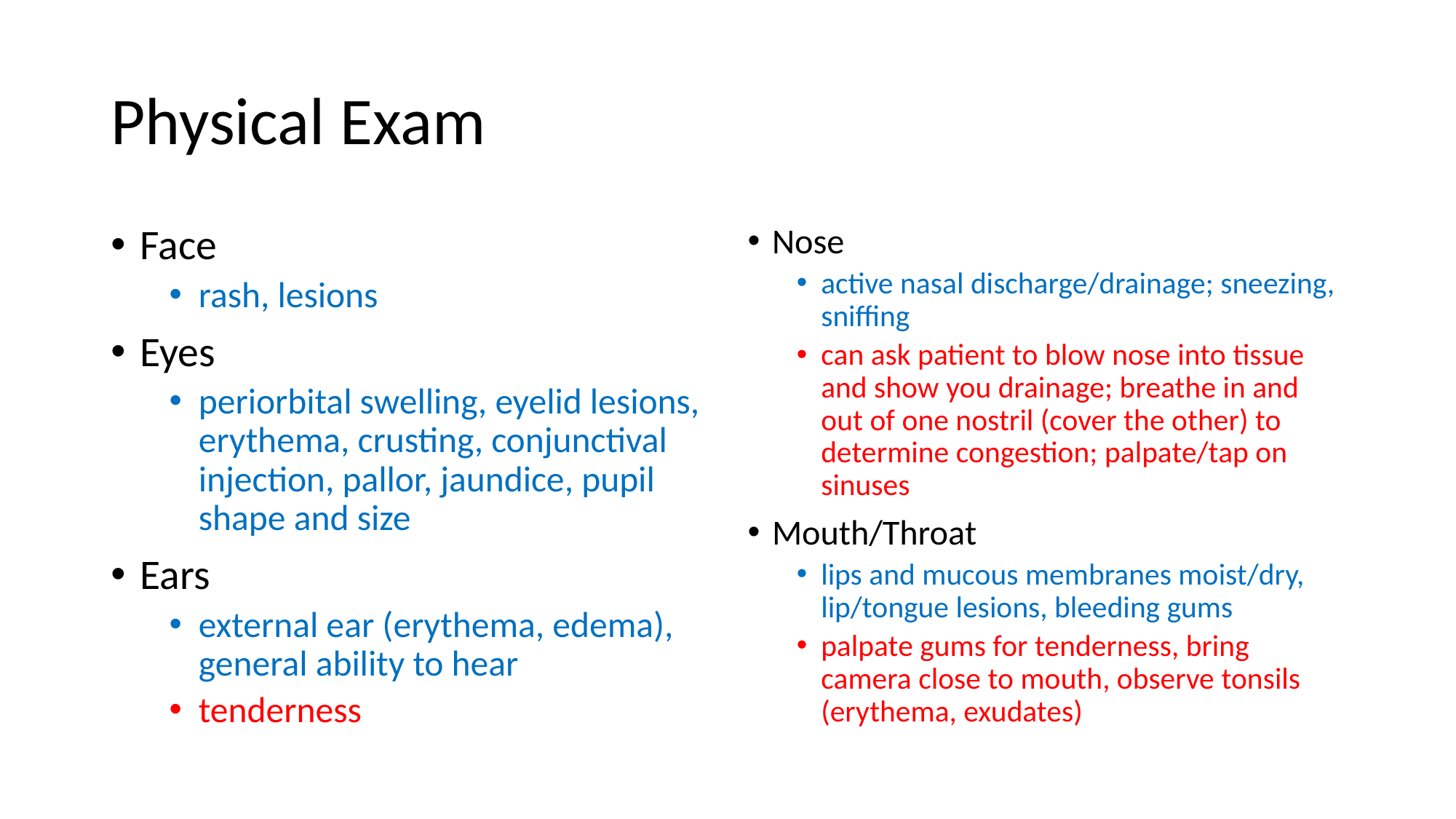

# Physical Exam
Face
rash, lesions
Eyes
periorbital swelling, eyelid lesions, erythema, crusting, conjunctival injection, pallor, jaundice, pupil shape and size
Ears
external ear (erythema, edema), general ability to hear
tenderness

Nose
active nasal discharge/drainage; sneezing, sniffing
can ask patient to blow nose into tissue and show you drainage; breathe in and out of one nostril (cover the other) to determine congestion; palpate/tap on sinuses
Mouth/Throat
lips and mucous membranes moist/dry, lip/tongue lesions, bleeding gums
palpate gums for tenderness, bring camera close to mouth, observe tonsils (erythema, exudates)